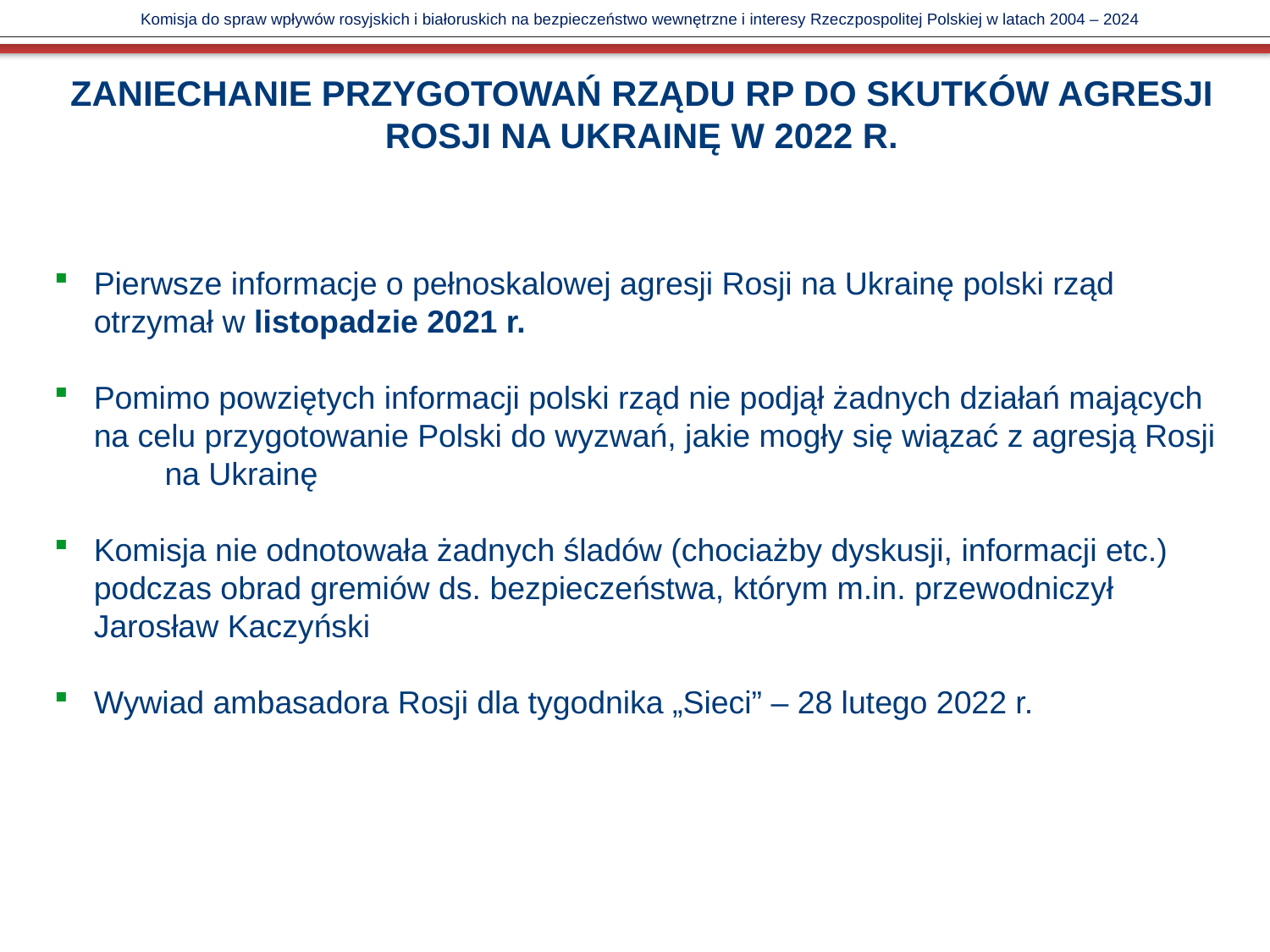

# Komisja do spraw wpływów rosyjskich i białoruskich na bezpieczeństwo wewnętrzne i interesy Rzeczpospolitej Polskiej w latach 2004 – 2024 ZANIECHANIE PRZYGOTOWAŃ RZĄDU RP DO SKUTKÓW AGRESJI ROSJI NA UKRAINĘ W 2022 R.

Pierwsze informacje o pełnoskalowej agresji Rosji na Ukrainę polski rząd otrzymał w listopadzie 2021 r.

Pomimo powziętych informacji polski rząd nie podjął żadnych działań mających na celu przygotowanie Polski do wyzwań, jakie mogły się wiązać z agresją Rosji          na Ukrainę

Komisja nie odnotowała żadnych śladów (chociażby dyskusji, informacji etc.) podczas obrad gremiów ds. bezpieczeństwa, którym m.in. przewodniczył Jarosław Kaczyński

Wywiad ambasadora Rosji dla tygodnika „Sieci” – 28 lutego 2022 r.